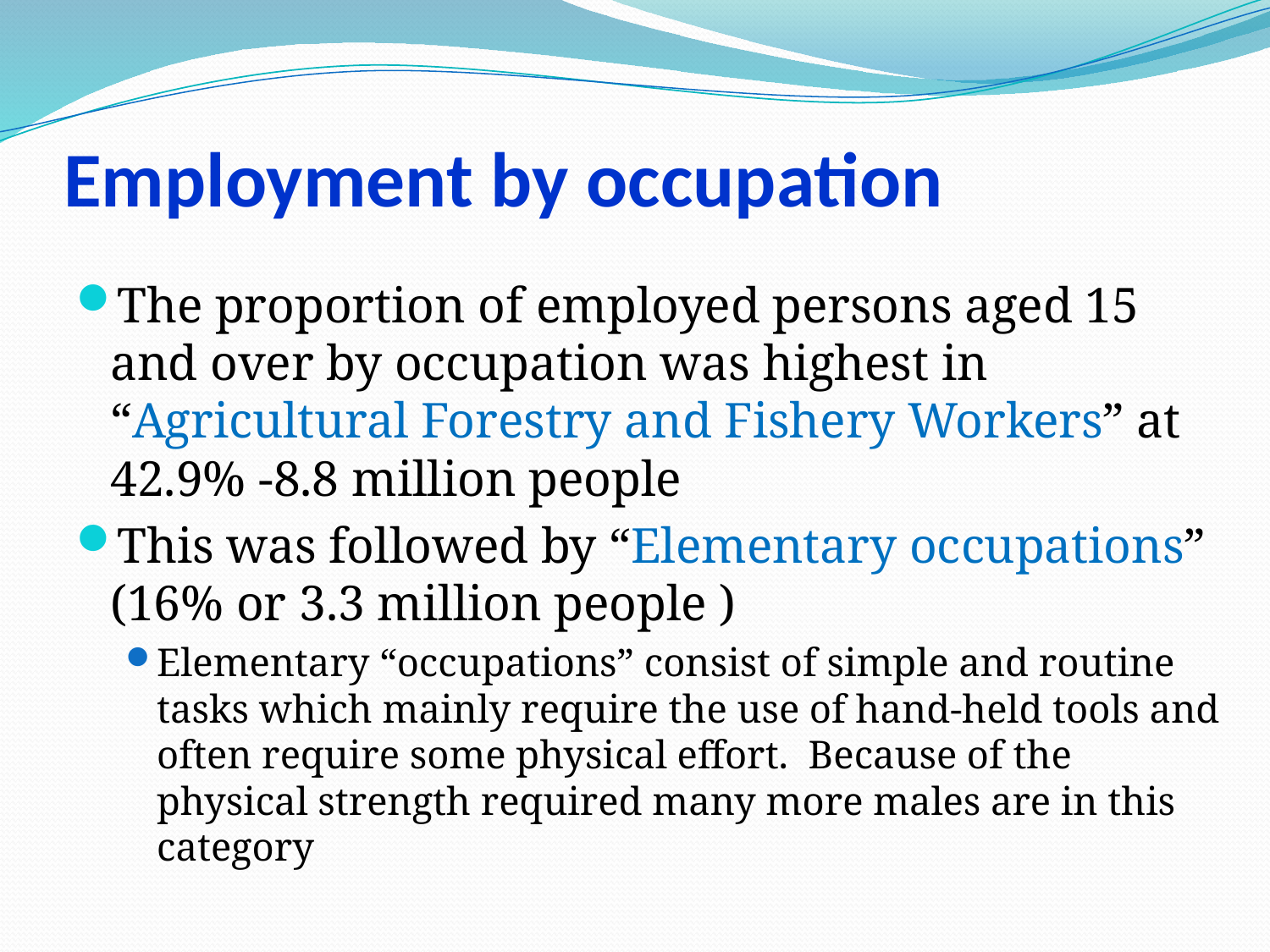

# Employment by occupation
The proportion of employed persons aged 15 and over by occupation was highest in “Agricultural Forestry and Fishery Workers” at 42.9% -8.8 million people
This was followed by “Elementary occupations” (16% or 3.3 million people )
Elementary “occupations” consist of simple and routine tasks which mainly require the use of hand-held tools and often require some physical effort.  Because of the physical strength required many more males are in this category